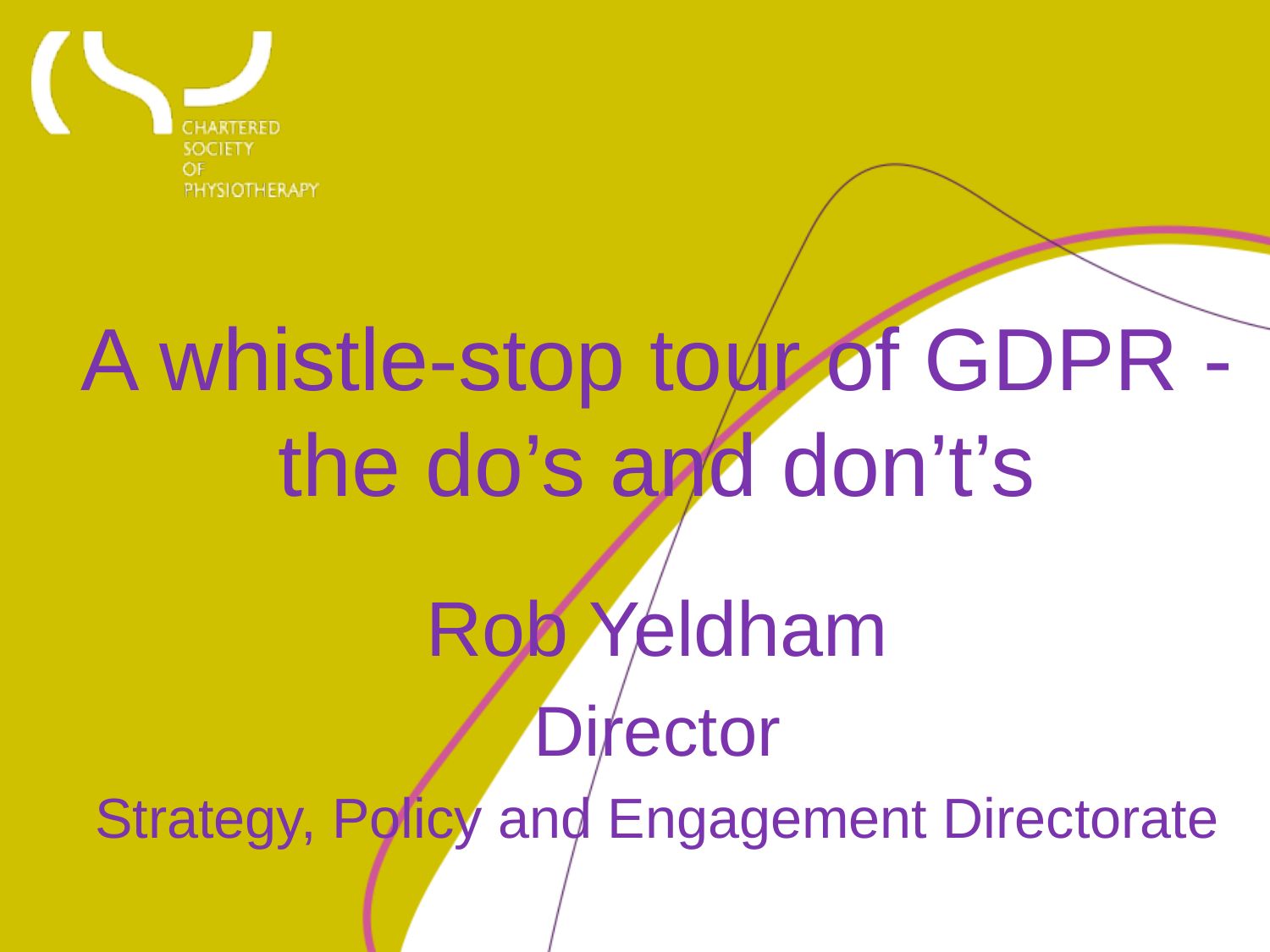

A whistle-stop tour of GDPR - the do’s and don’t’s

Rob Yeldham
Director
Strategy, Policy and Engagement Directorate
#